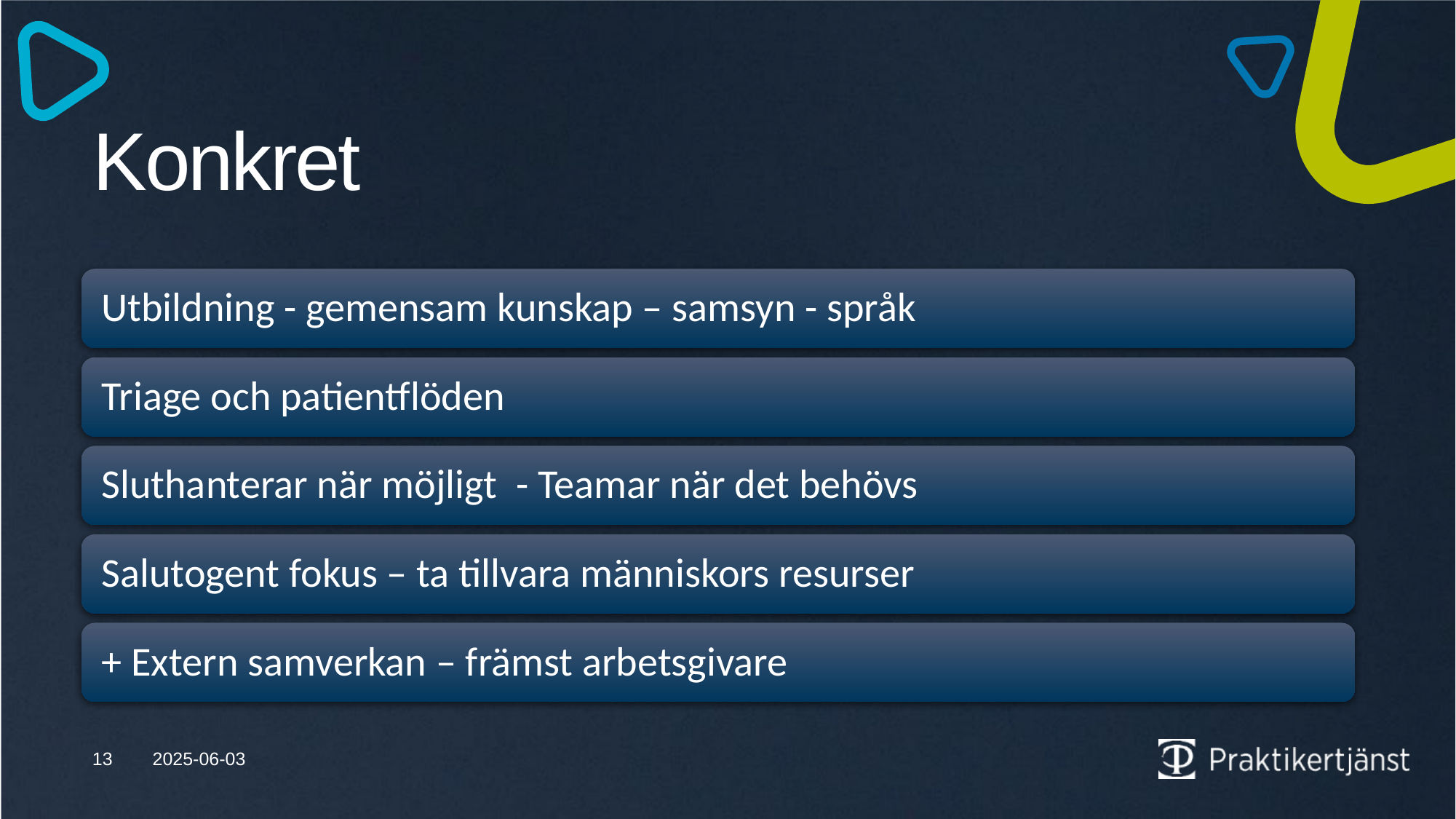

# Konkret
Utbildning - gemensam kunskap – samsyn - språk
Triage och patientflöden
Sluthanterar när möjligt  - Teamar när det behövs
Salutogent fokus – ta tillvara människors resurser
+ Extern samverkan – främst arbetsgivare
13
2025-06-03